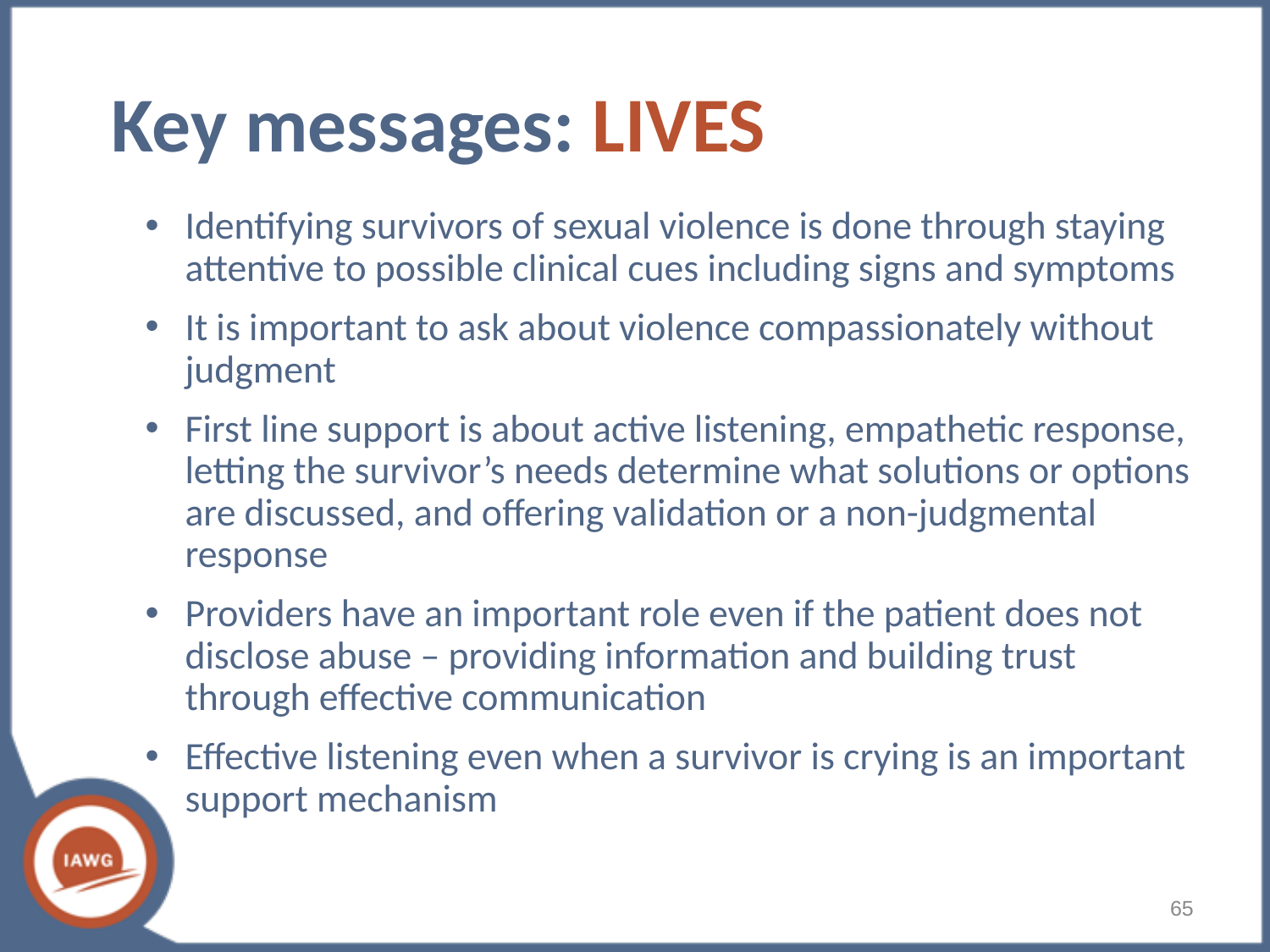

# Key messages: LIVES
Identifying survivors of sexual violence is done through staying attentive to possible clinical cues including signs and symptoms
It is important to ask about violence compassionately without judgment
First line support is about active listening, empathetic response, letting the survivor’s needs determine what solutions or options are discussed, and offering validation or a non-judgmental response
Providers have an important role even if the patient does not disclose abuse – providing information and building trust through effective communication
Effective listening even when a survivor is crying is an important support mechanism

65